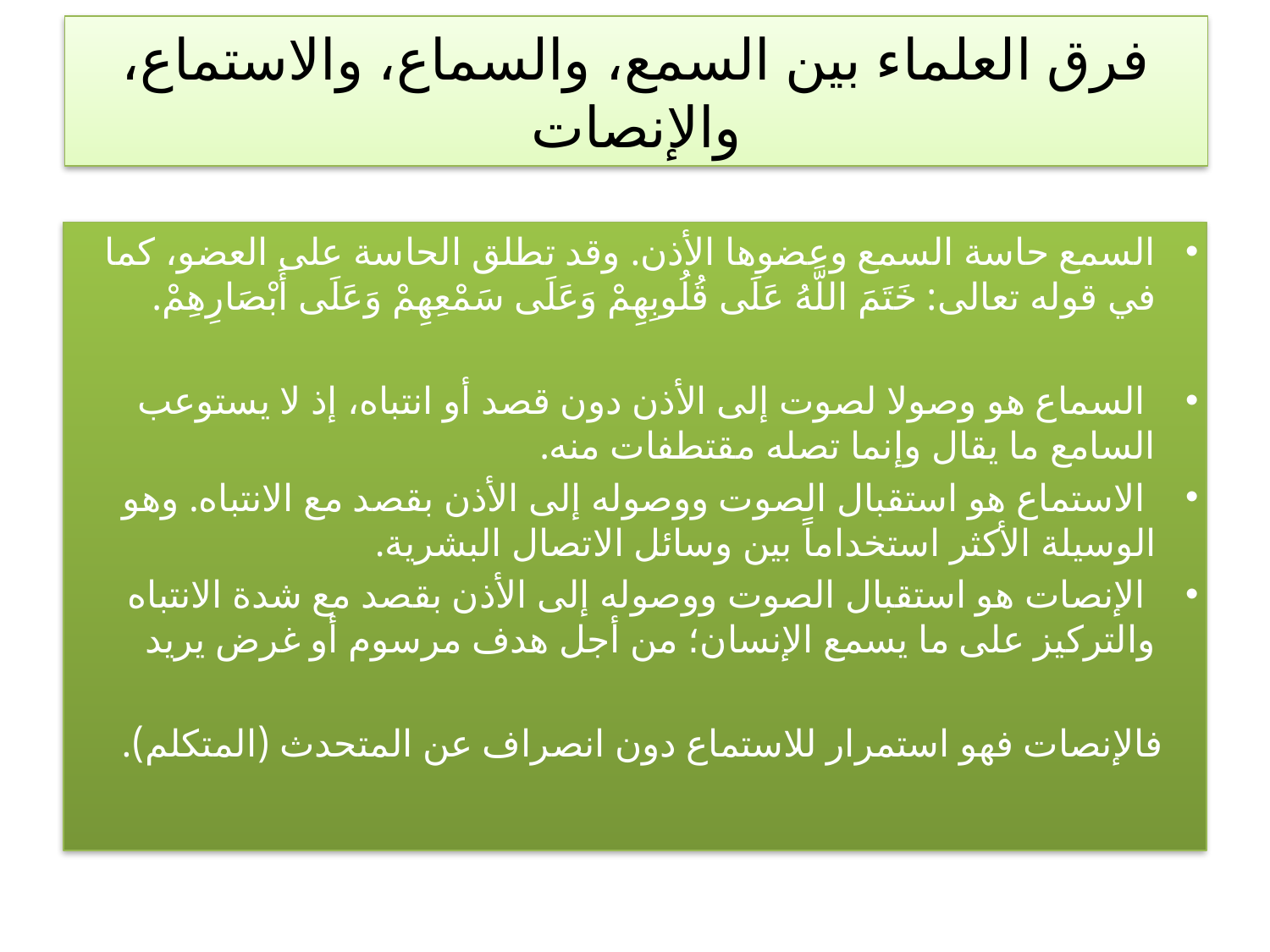

# فرق العلماء بين السمع، والسماع، والاستماع، والإنصات
السمع حاسة السمع وعضوها الأذن. وقد تطلق الحاسة على العضو، كما في قوله تعالى: خَتَمَ اللَّهُ عَلَى قُلُوبِهِمْ وَعَلَى سَمْعِهِمْ وَعَلَى أَبْصَارِهِمْ.

 السماع هو وصولا لصوت إلى الأذن دون قصد أو انتباه، إذ لا يستوعب السامع ما يقال وإنما تصله مقتطفات منه.
 الاستماع هو استقبال الصوت ووصوله إلى الأذن بقصد مع الانتباه. وهو الوسيلة الأكثر استخداماً بين وسائل الاتصال البشرية.
 الإنصات هو استقبال الصوت ووصوله إلى الأذن بقصد مع شدة الانتباه والتركيز على ما يسمع الإنسان؛ من أجل هدف مرسوم أو غرض يريد

   فالإنصات فهو استمرار للاستماع دون انصراف عن المتحدث (المتكلم).